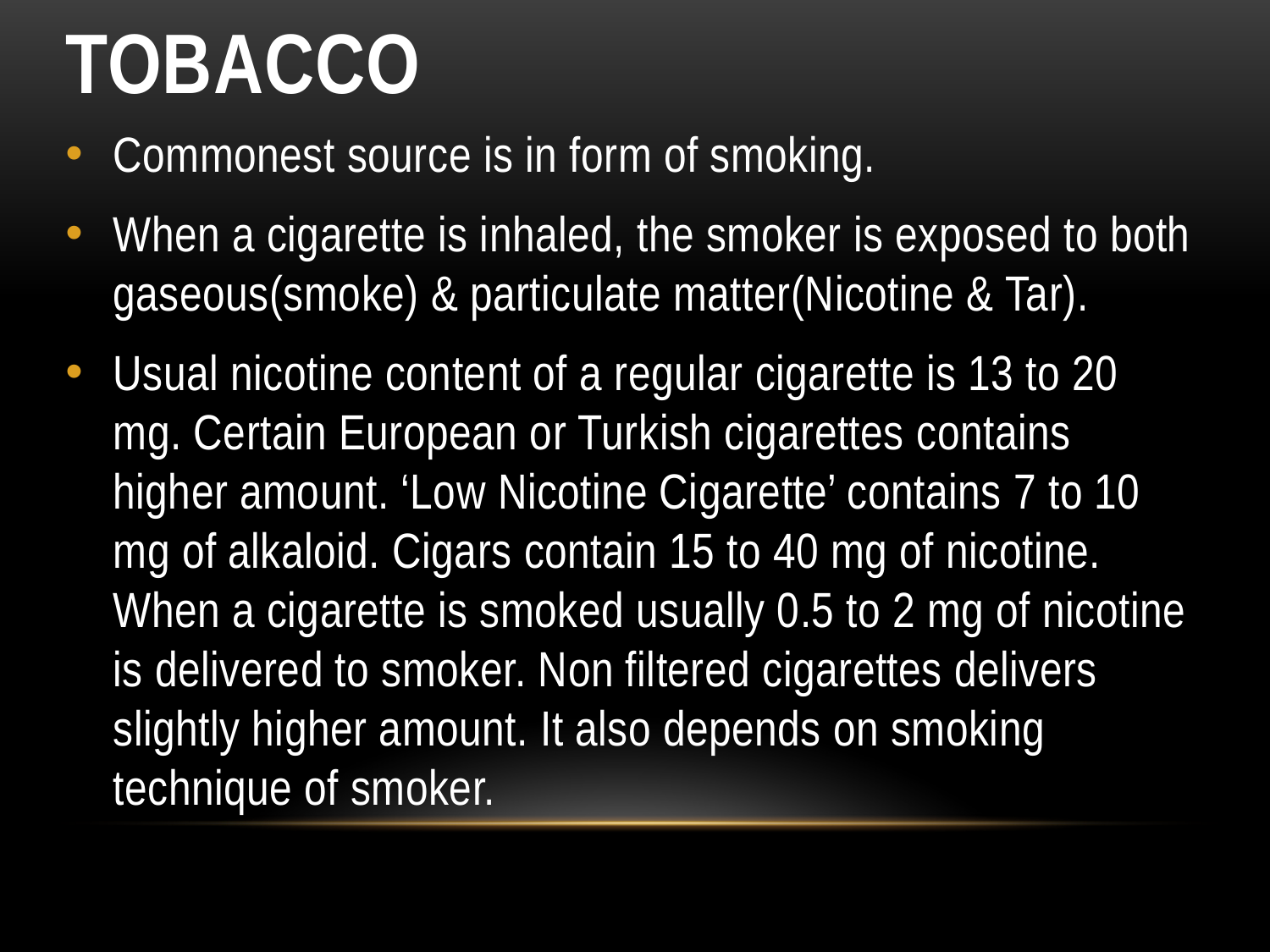

# TOBACCO
Commonest source is in form of smoking.
When a cigarette is inhaled, the smoker is exposed to both gaseous(smoke) & particulate matter(Nicotine & Tar).
Usual nicotine content of a regular cigarette is 13 to 20 mg. Certain European or Turkish cigarettes contains higher amount. ‘Low Nicotine Cigarette’ contains 7 to 10 mg of alkaloid. Cigars contain 15 to 40 mg of nicotine. When a cigarette is smoked usually 0.5 to 2 mg of nicotine is delivered to smoker. Non filtered cigarettes delivers slightly higher amount. It also depends on smoking technique of smoker.